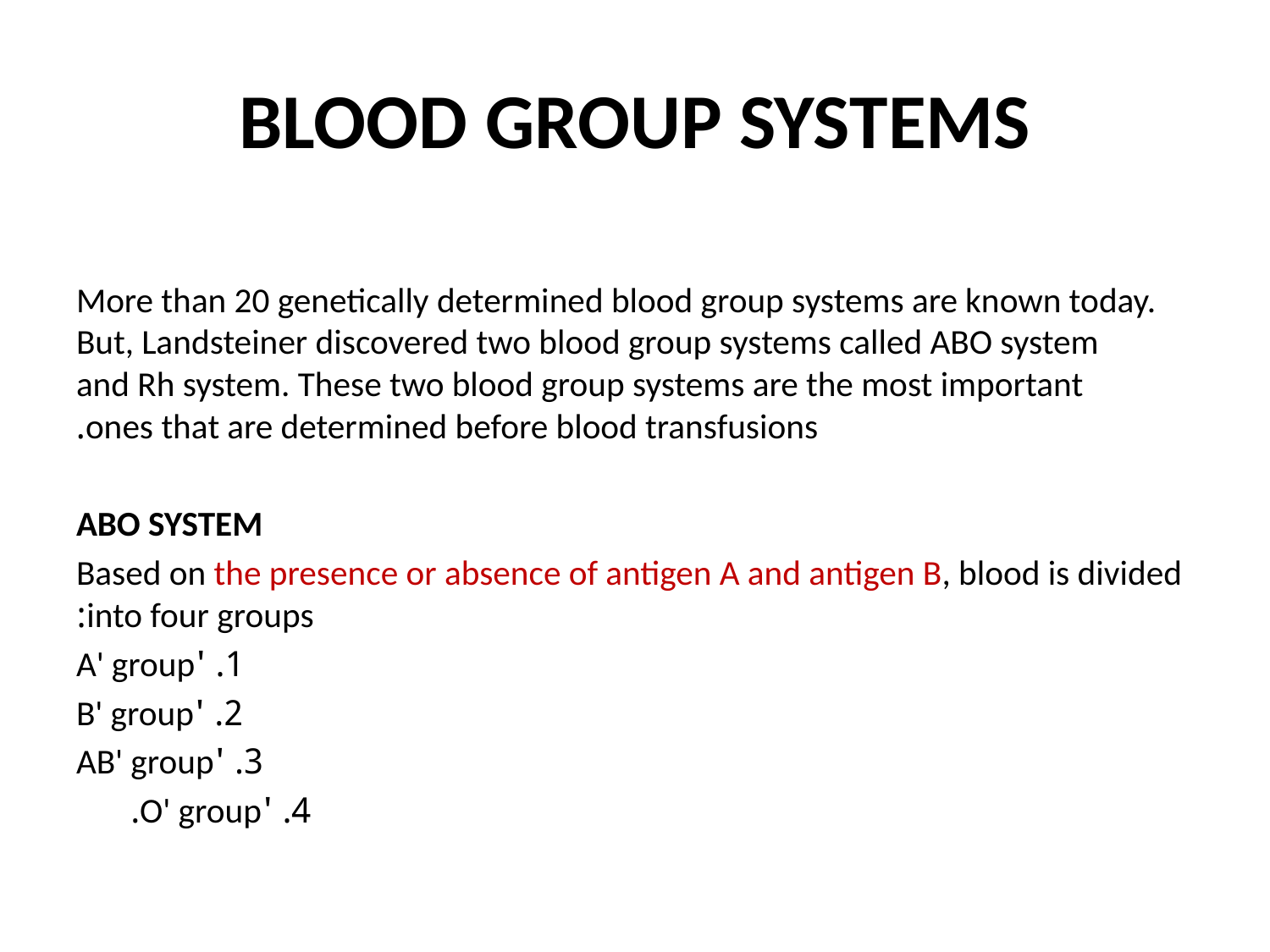

# BLOOD GROUP SYSTEMS

More than 20 genetically determined blood group systems are known today. But, Landsteiner discovered two blood group systems called ABO system and Rh system. These two blood group systems are the most important ones that are determined before blood transfusions.

ABO SYSTEM
Based on the presence or absence of antigen A and antigen B, blood is divided into four groups:
1. 'A' group
2. 'B' group
3. 'AB' group
                                                                                                 4. 'O' group.